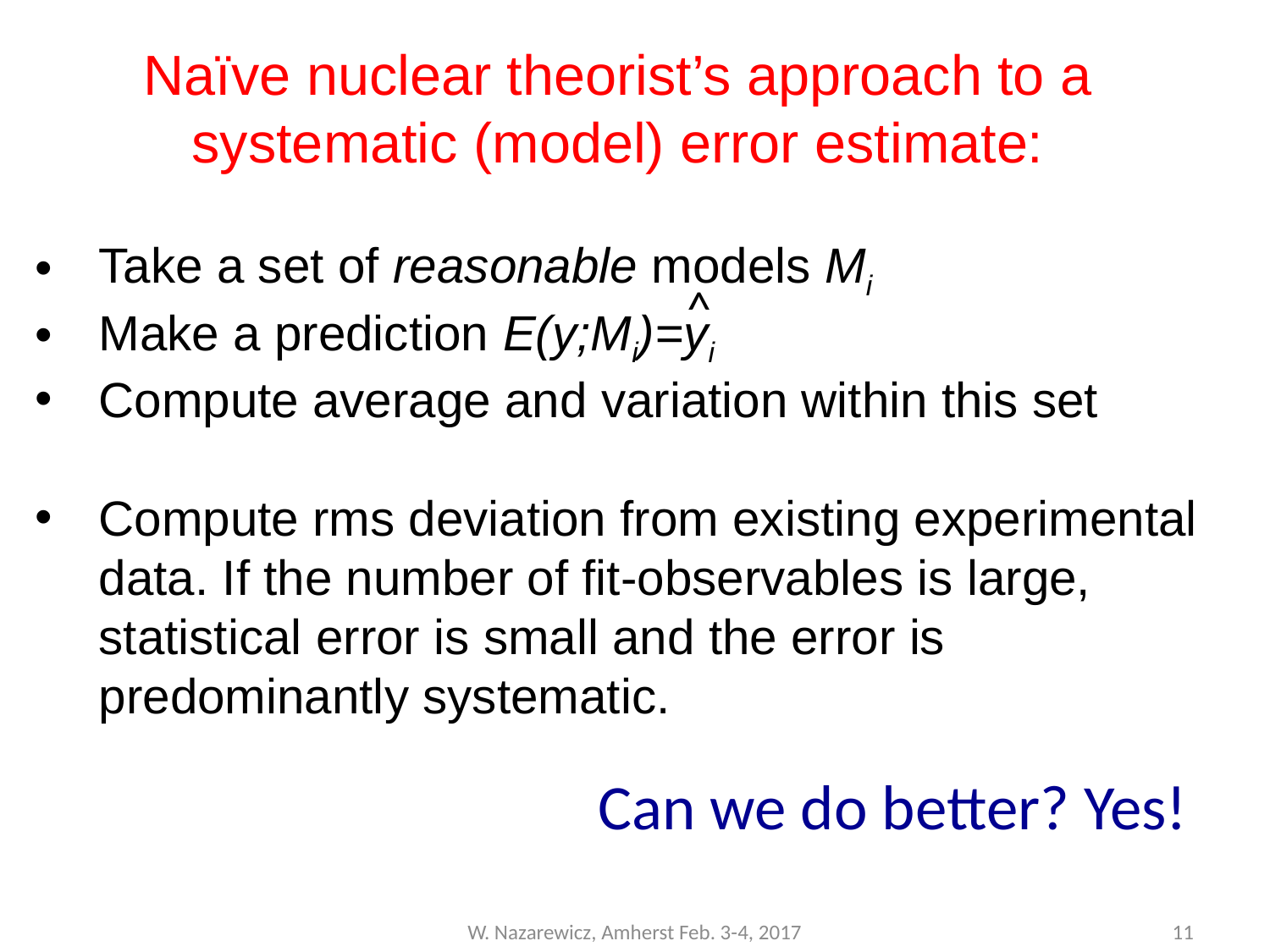

Naïve nuclear theorist’s approach to a systematic (model) error estimate:

Take a set of reasonable models Mi
Make a prediction E(y;Mi)=yi
Compute average and variation within this set

Compute rms deviation from existing experimental data. If the number of fit-observables is large, statistical error is small and the error is predominantly systematic.
^
Can we do better? Yes!
W. Nazarewicz, Amherst Feb. 3-4, 2017
11